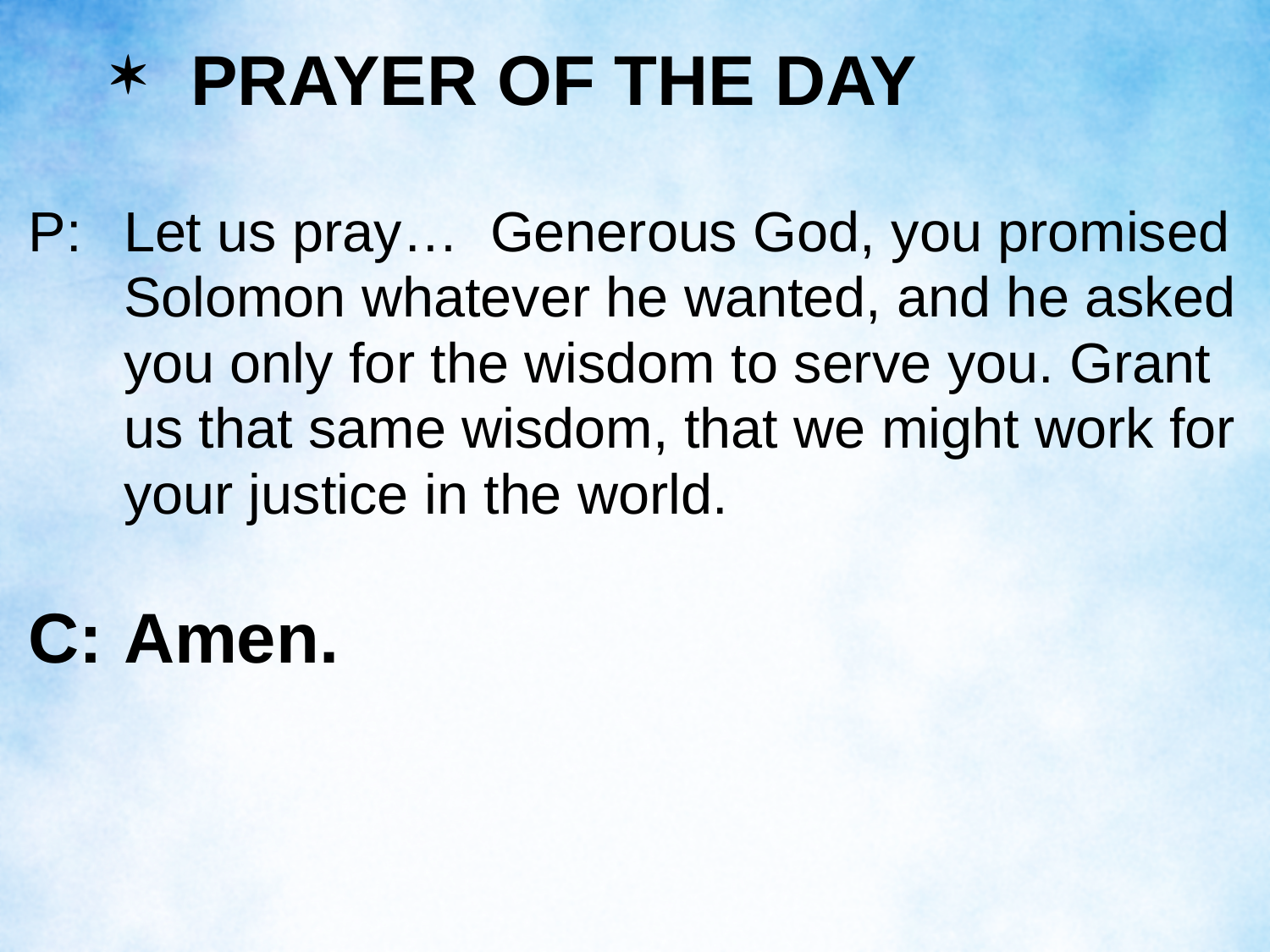

PRAYER OF THE DAY
P:	Let us pray…  Generous God, you promised Solomon whatever he wanted, and he asked you only for the wisdom to serve you. Grant us that same wisdom, that we might work for your justice in the world.

C:	Amen.